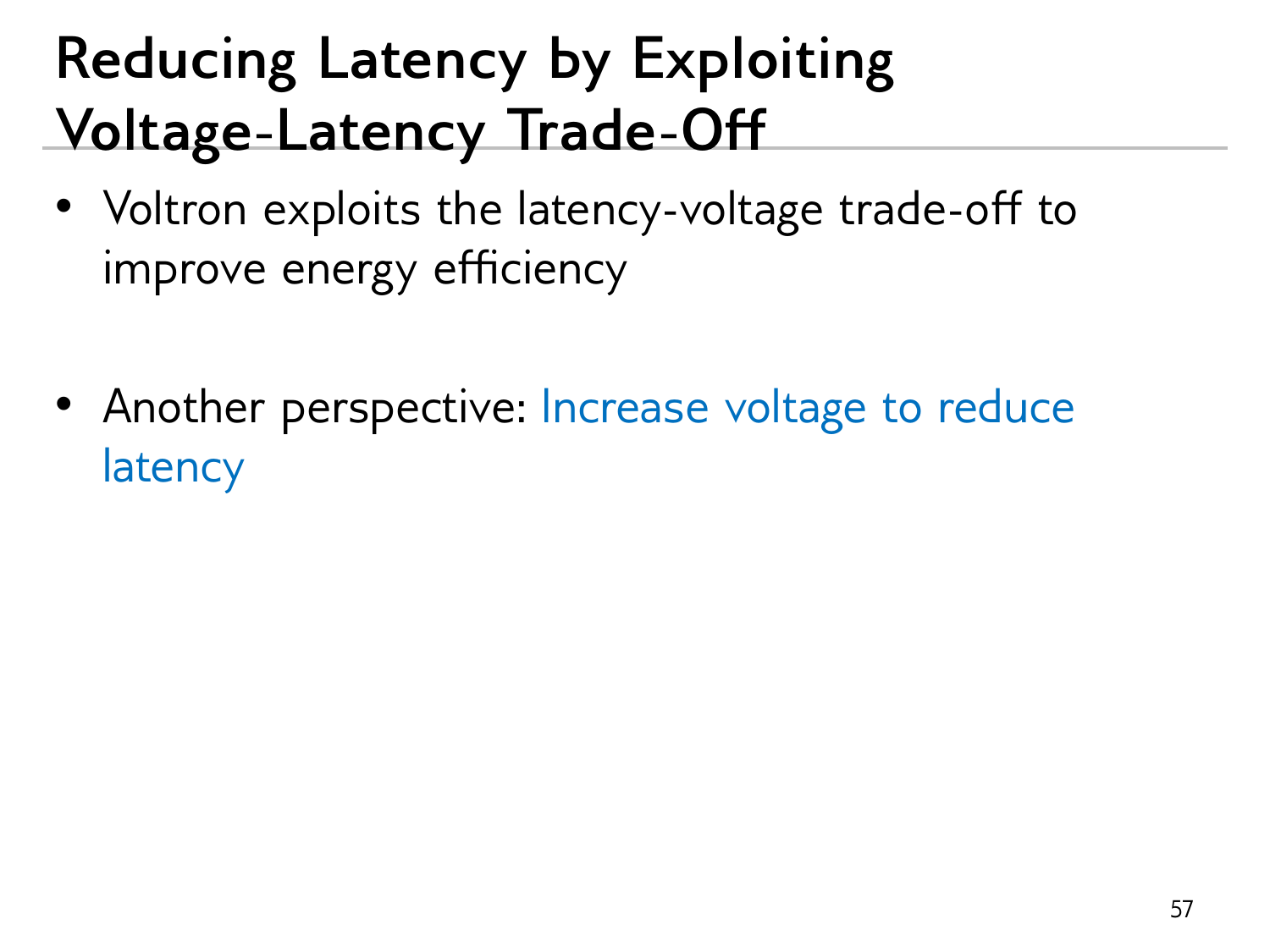

# Reducing Latency by Exploiting Voltage-Latency Trade-Off
Voltron exploits the latency-voltage trade-off to improve energy efficiency

Another perspective: Increase voltage to reduce latency

57